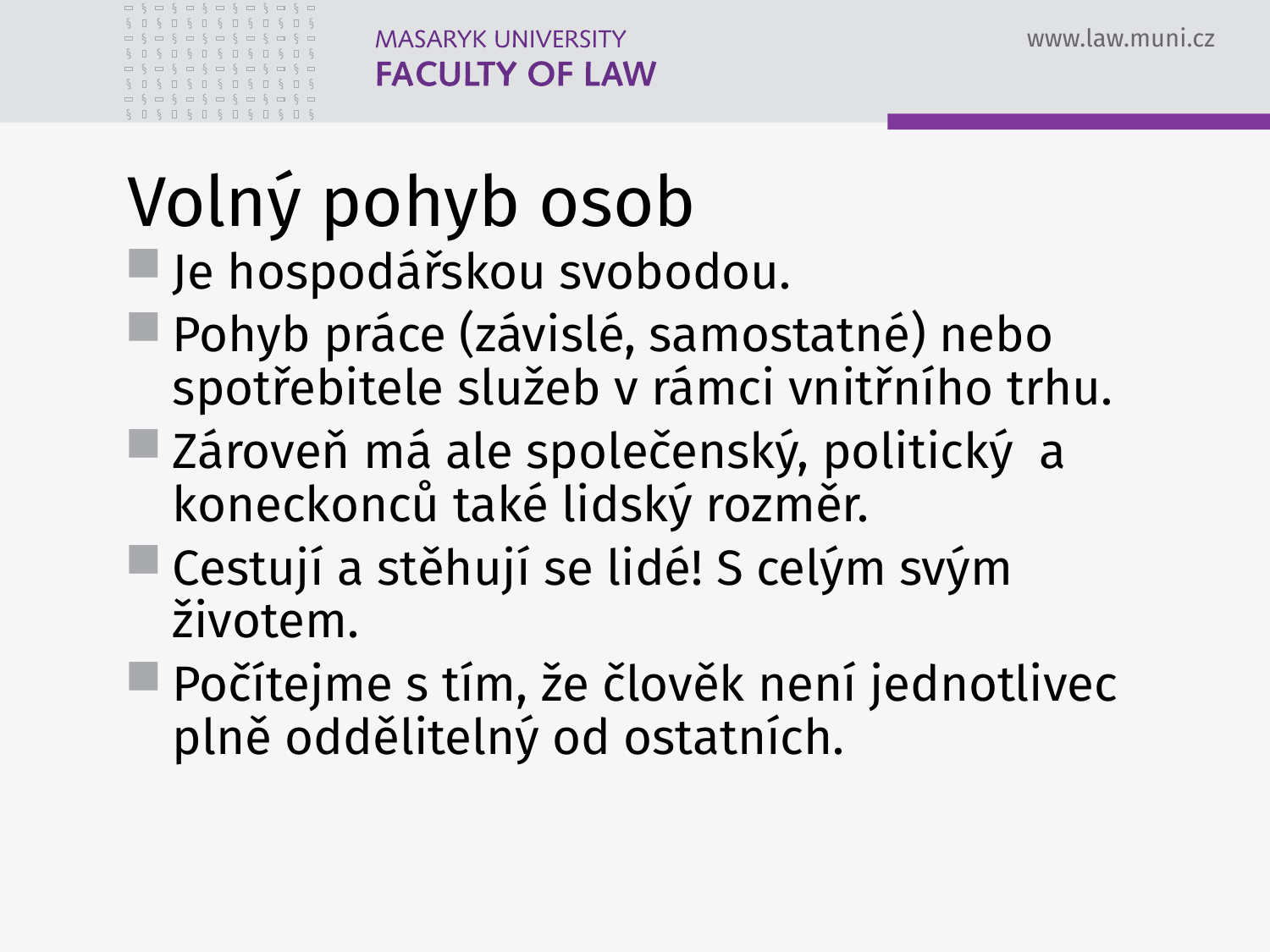

# Volný pohyb osob
Je hospodářskou svobodou.
Pohyb práce (závislé, samostatné) nebo spotřebitele služeb v rámci vnitřního trhu.
Zároveň má ale společenský, politický  a koneckonců také lidský rozměr.
Cestují a stěhují se lidé! S celým svým životem.
Počítejme s tím, že člověk není jednotlivec plně oddělitelný od ostatních.